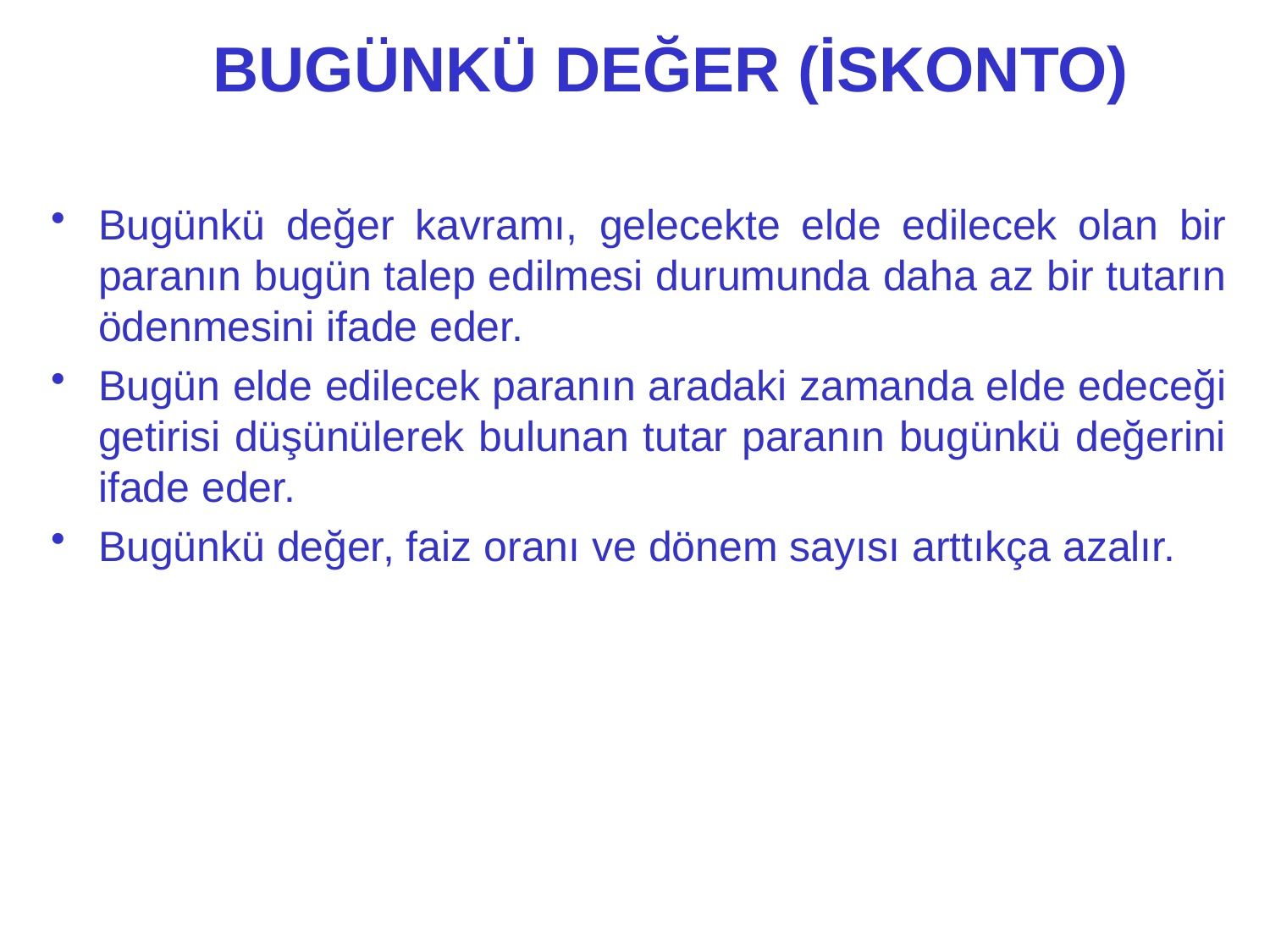

# BUGÜNKÜ DEĞER (İSKONTO)
Bugünkü değer kavramı, gelecekte elde edilecek olan bir paranın bugün talep edilmesi durumunda daha az bir tutarın ödenmesini ifade eder.
Bugün elde edilecek paranın aradaki zamanda elde edeceği getirisi düşünülerek bulunan tutar paranın bugünkü değerini ifade eder.
Bugünkü değer, faiz oranı ve dönem sayısı arttıkça azalır.